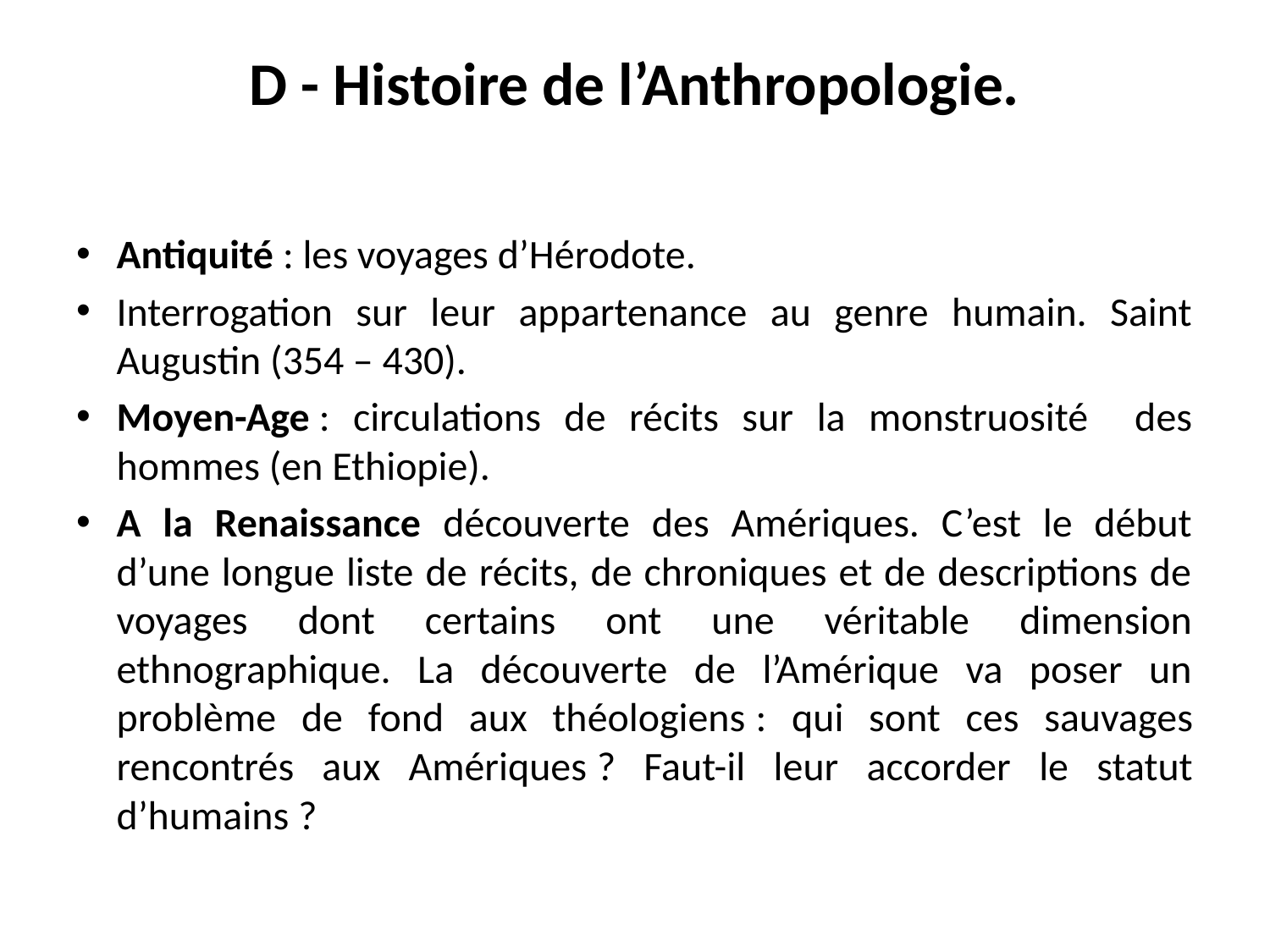

# D - Histoire de l’Anthropologie.
Antiquité : les voyages d’Hérodote.
Interrogation sur leur appartenance au genre humain. Saint Augustin (354 – 430).
Moyen-Age : circulations de récits sur la monstruosité  des hommes (en Ethiopie).
A la Renaissance découverte des Amériques. C’est le début d’une longue liste de récits, de chroniques et de descriptions de voyages dont certains ont une véritable dimension ethnographique. La découverte de l’Amérique va poser un problème de fond aux théologiens : qui sont ces sauvages rencontrés aux Amériques ? Faut-il leur accorder le statut d’humains ?